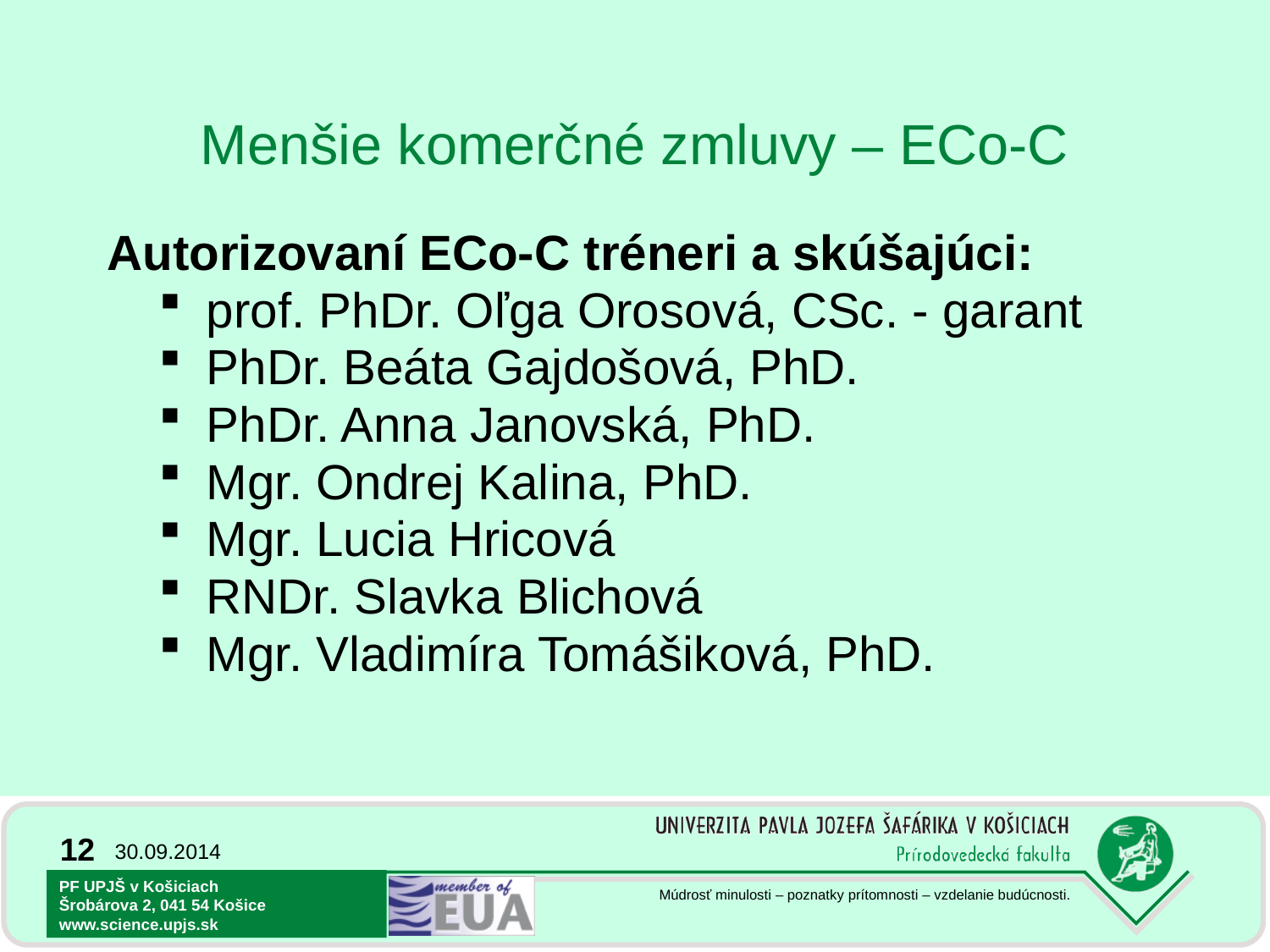

# Menšie komerčné zmluvy – ECo-C
Autorizovaní ECo-C tréneri a skúšajúci:
prof. PhDr. Oľga Orosová, CSc. - garant
PhDr. Beáta Gajdošová, PhD.
PhDr. Anna Janovská, PhD.
Mgr. Ondrej Kalina, PhD.
Mgr. Lucia Hricová
RNDr. Slavka Blichová
Mgr. Vladimíra Tomášiková, PhD.

12
30.09.2014